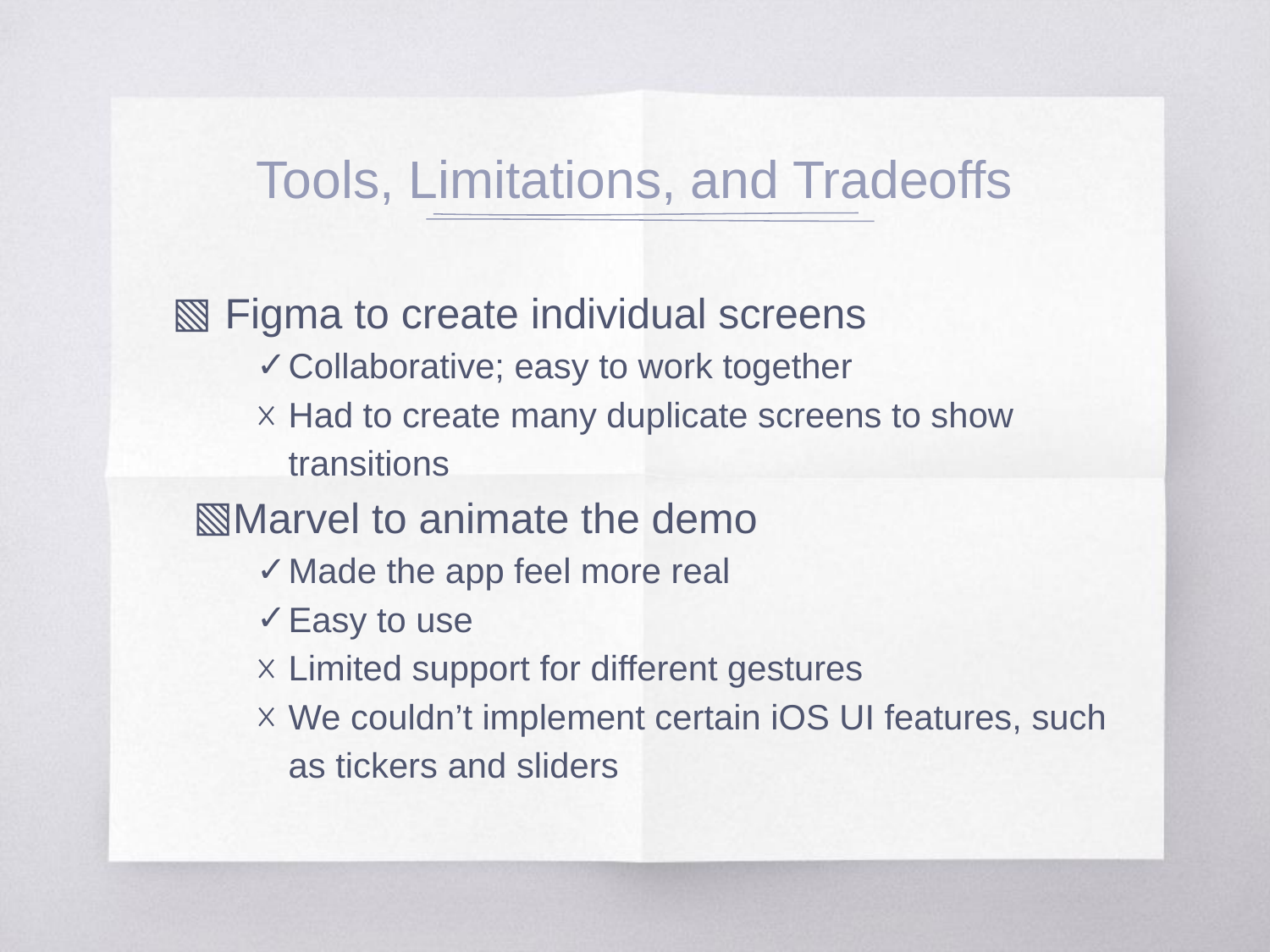

# Tools, Limitations, and Tradeoffs
Figma to create individual screens
Collaborative; easy to work together
Had to create many duplicate screens to show transitions
Marvel to animate the demo
Made the app feel more real
Easy to use
Limited support for different gestures
We couldn’t implement certain iOS UI features, such as tickers and sliders